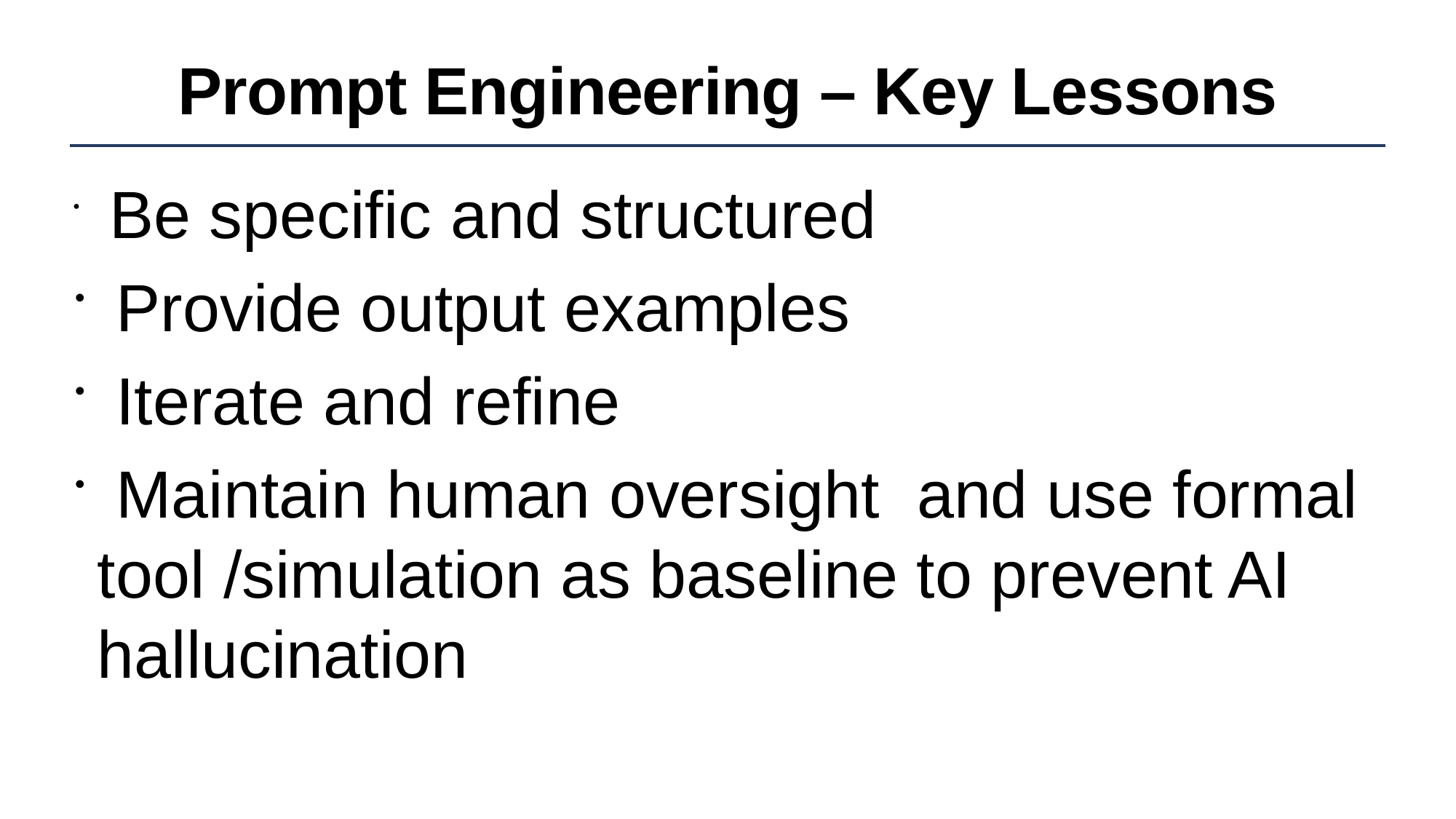

# Prompt Engineering – Key Lessons
 Be specific and structured​
 Provide output examples​
 Iterate and refine​
 Maintain human oversight  and use formal tool /simulation as baseline to prevent AI hallucination